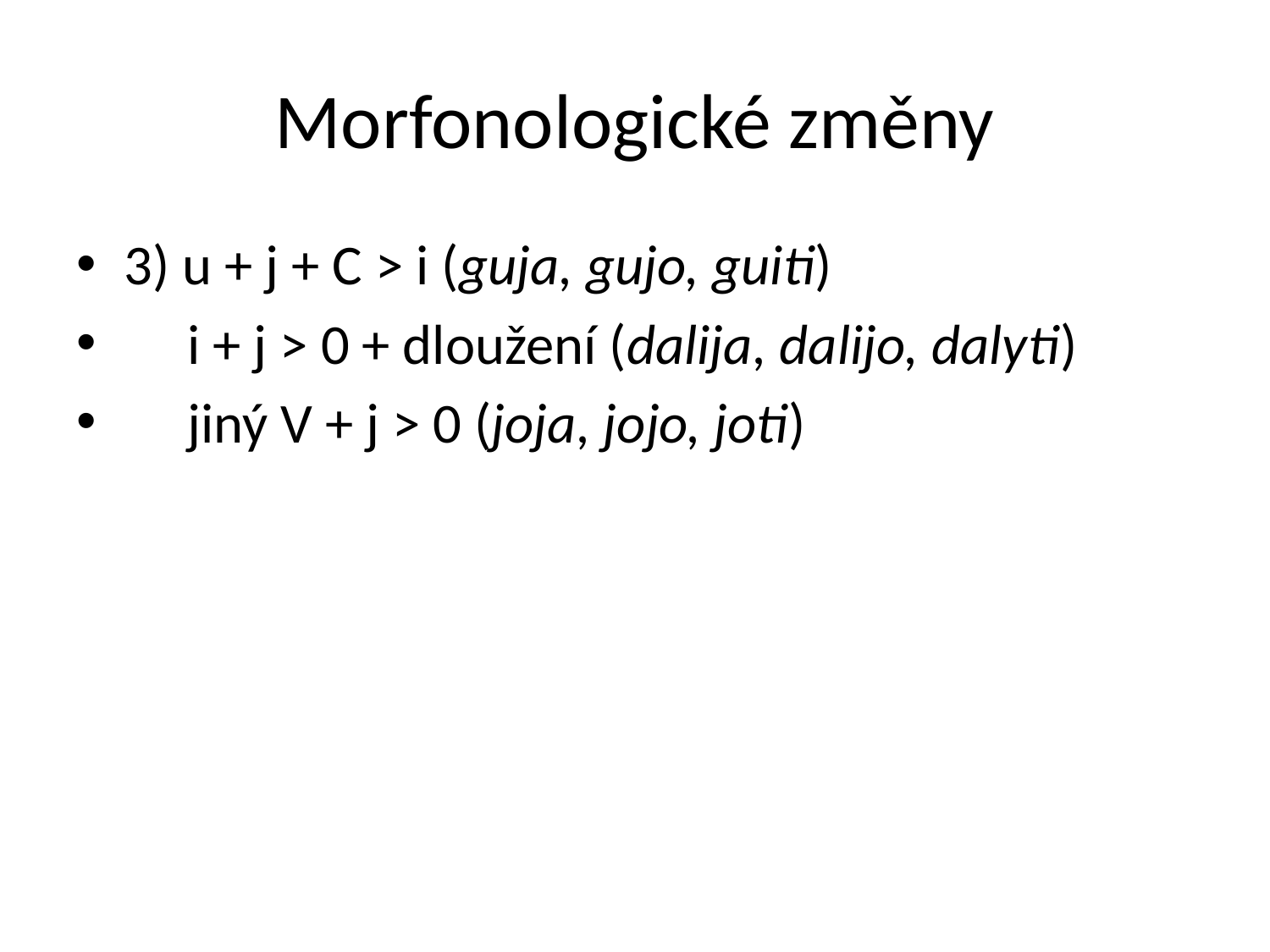

# Morfonologické změny
3) u + j + C ˃ i (guja, gujo, guiti)
     i + j ˃ 0 + dloužení (dalija, dalijo, dalyti)
     jiný V + j ˃ 0 (joja, jojo, joti)